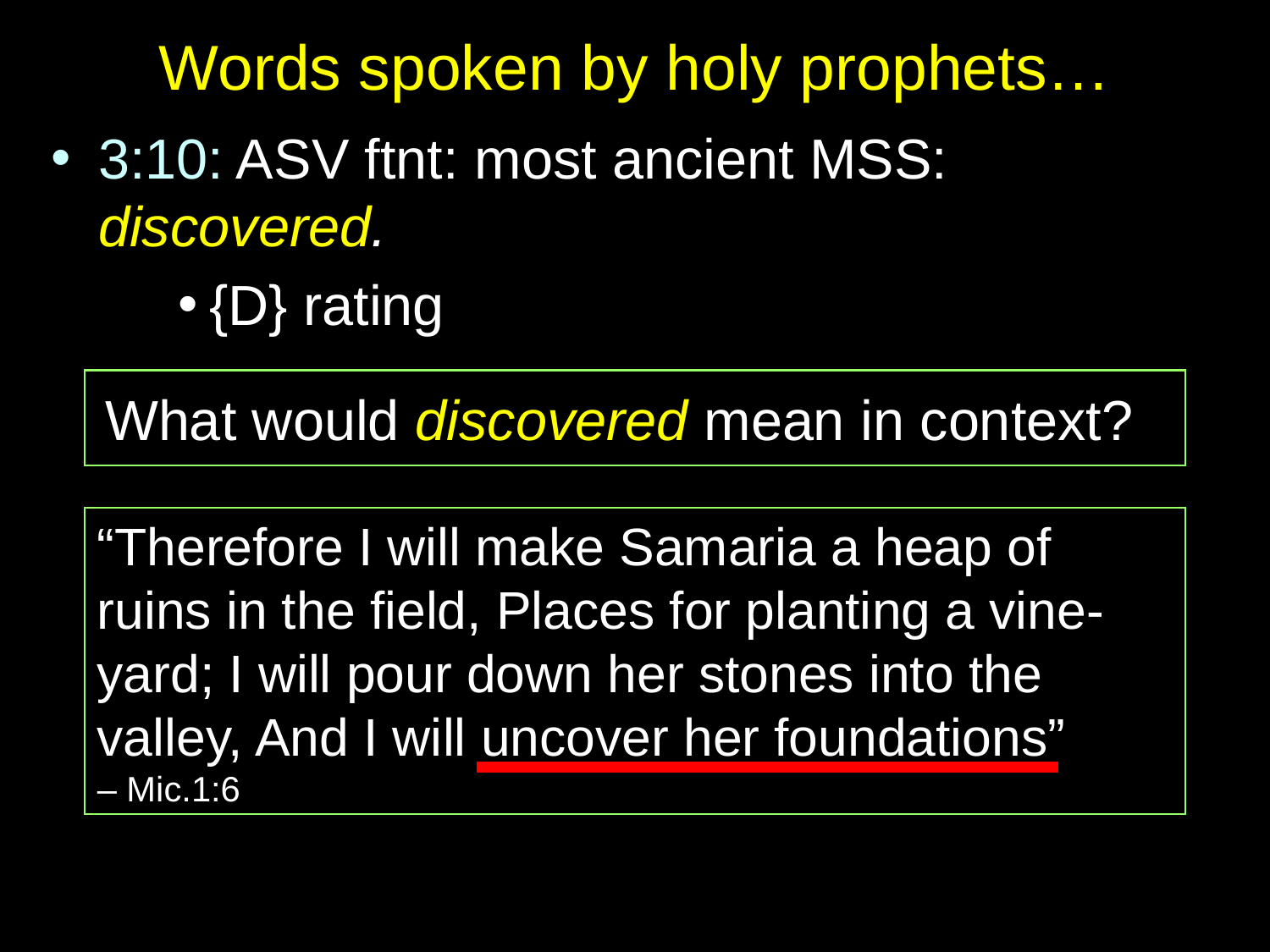

# Words spoken by holy prophets…
3:10: ASV ftnt: most ancient MSS: discovered.
{D} rating

What would discovered mean in context?
“Therefore I will make Samaria a heap of ruins in the field, Places for planting a vine-yard; I will pour down her stones into the valley, And I will uncover her foundations”
– Mic.1:6